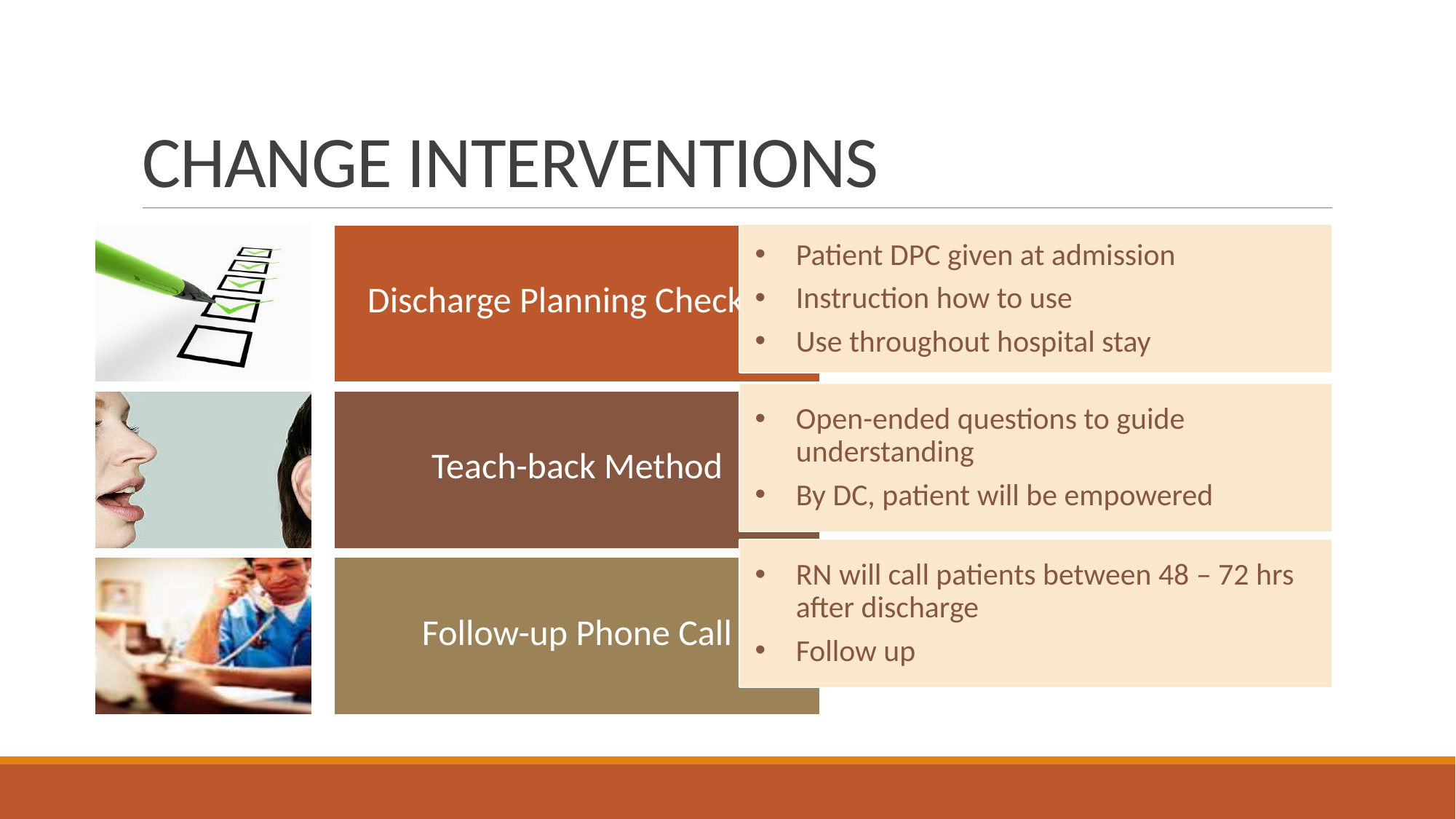

# CHANGE INTERVENTIONS
Discharge Planning Checklist
Teach-back Method
Follow-up Phone Call

Patient DPC given at admission
Instruction how to use
Use throughout hospital stay

Open-ended questions to guide understanding
By DC, patient will be empowered

RN will call patients between 48 – 72 hrs after discharge
Follow up